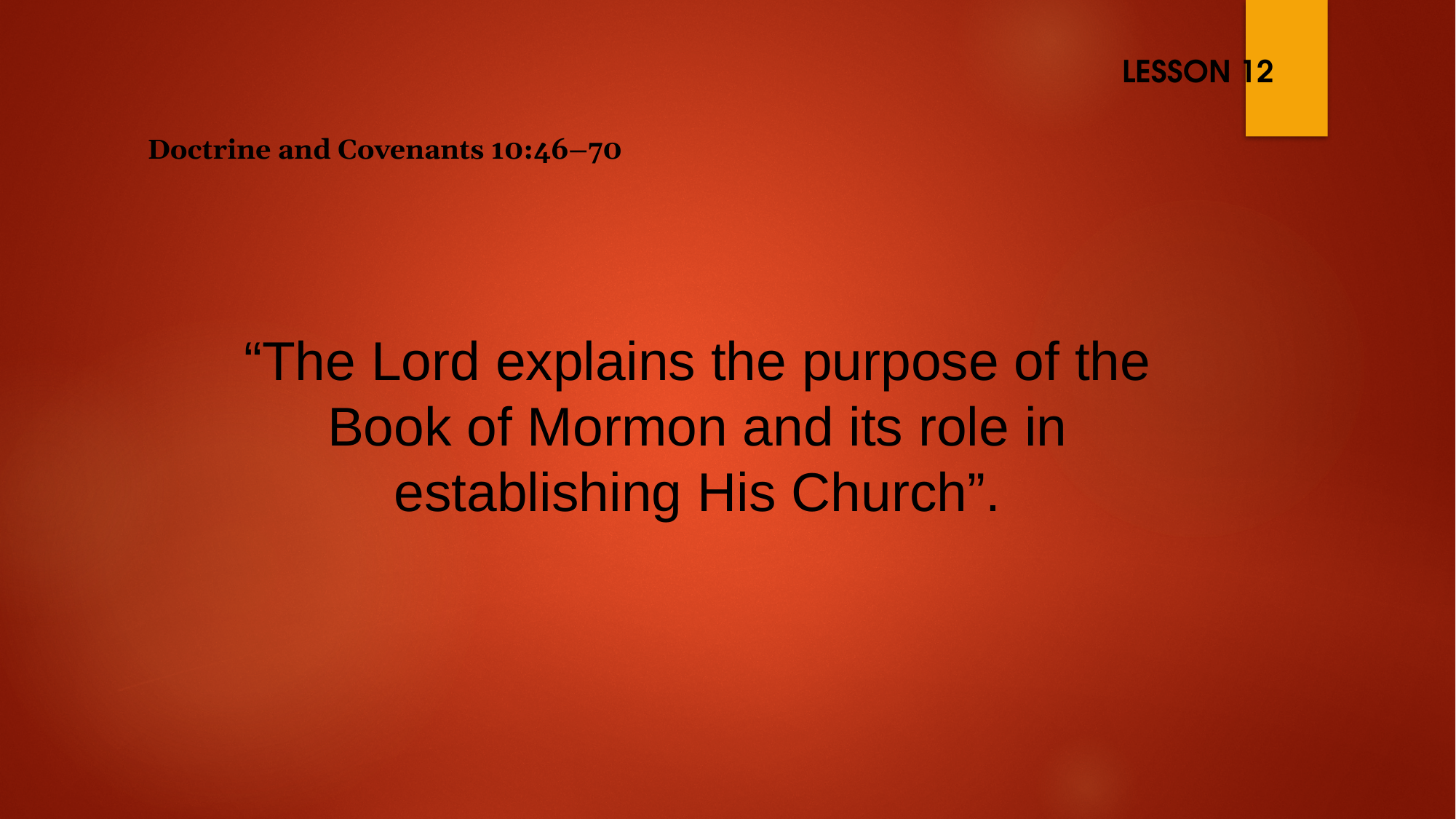

LESSON 12
Doctrine and Covenants 10:46–70
“The Lord explains the purpose of the Book of Mormon and its role in establishing His Church”.